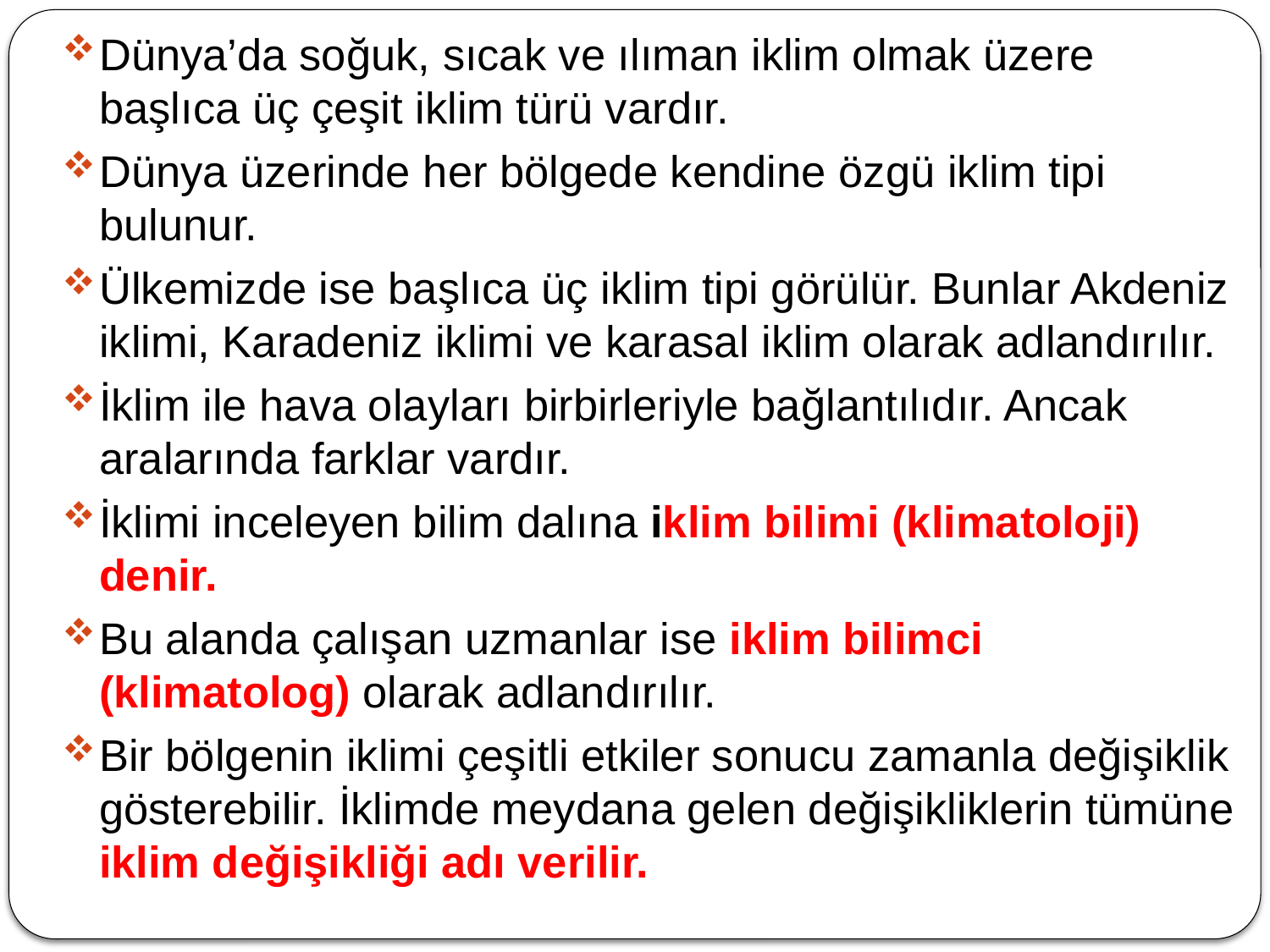

Dünya’da soğuk, sıcak ve ılıman iklim olmak üzere başlıca üç çeşit iklim türü vardır.
Dünya üzerinde her bölgede kendine özgü iklim tipi bulunur.
Ülkemizde ise başlıca üç iklim tipi görülür. Bunlar Akdeniz iklimi, Karadeniz iklimi ve karasal iklim olarak adlandırılır.
İklim ile hava olayları birbirleriyle bağlantılıdır. Ancak aralarında farklar vardır.
İklimi inceleyen bilim dalına iklim bilimi (klimatoloji) denir.
Bu alanda çalışan uzmanlar ise iklim bilimci (klimatolog) olarak adlandırılır.
Bir bölgenin iklimi çeşitli etkiler sonucu zamanla değişiklik gösterebilir. İklimde meydana gelen değişikliklerin tümüne iklim değişikliği adı verilir.
#